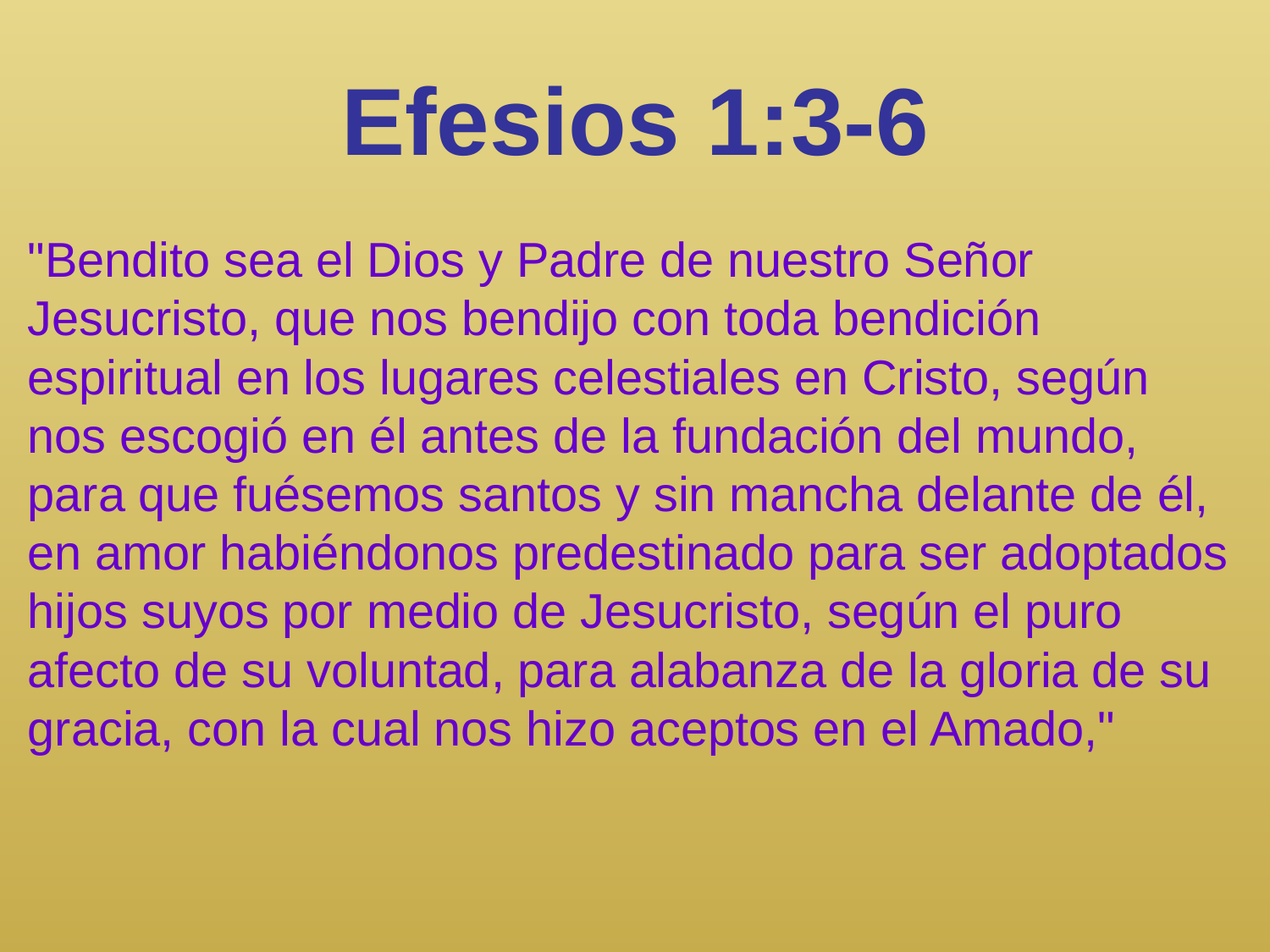

# Efesios 1:3-6
"Bendito sea el Dios y Padre de nuestro Señor Jesucristo, que nos bendijo con toda bendición espiritual en los lugares celestiales en Cristo, según nos escogió en él antes de la fundación del mundo, para que fuésemos santos y sin mancha delante de él, en amor habiéndonos predestinado para ser adoptados hijos suyos por medio de Jesucristo, según el puro afecto de su voluntad, para alabanza de la gloria de su gracia, con la cual nos hizo aceptos en el Amado,"